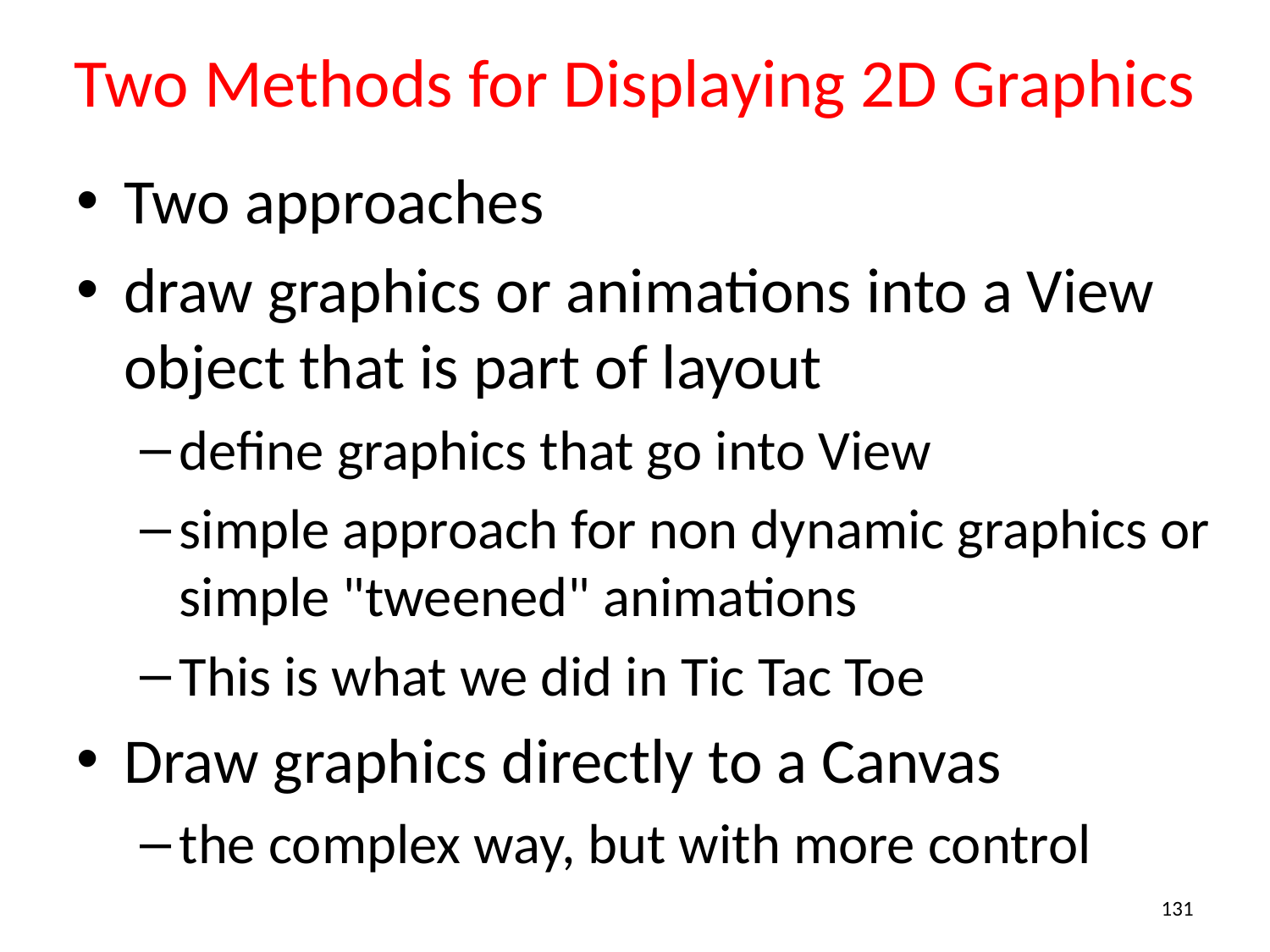

# Two Methods for Displaying 2D Graphics
Two approaches
draw graphics or animations into a View object that is part of layout
define graphics that go into View
simple approach for non dynamic graphics or simple "tweened" animations
This is what we did in Tic Tac Toe
Draw graphics directly to a Canvas
the complex way, but with more control

131